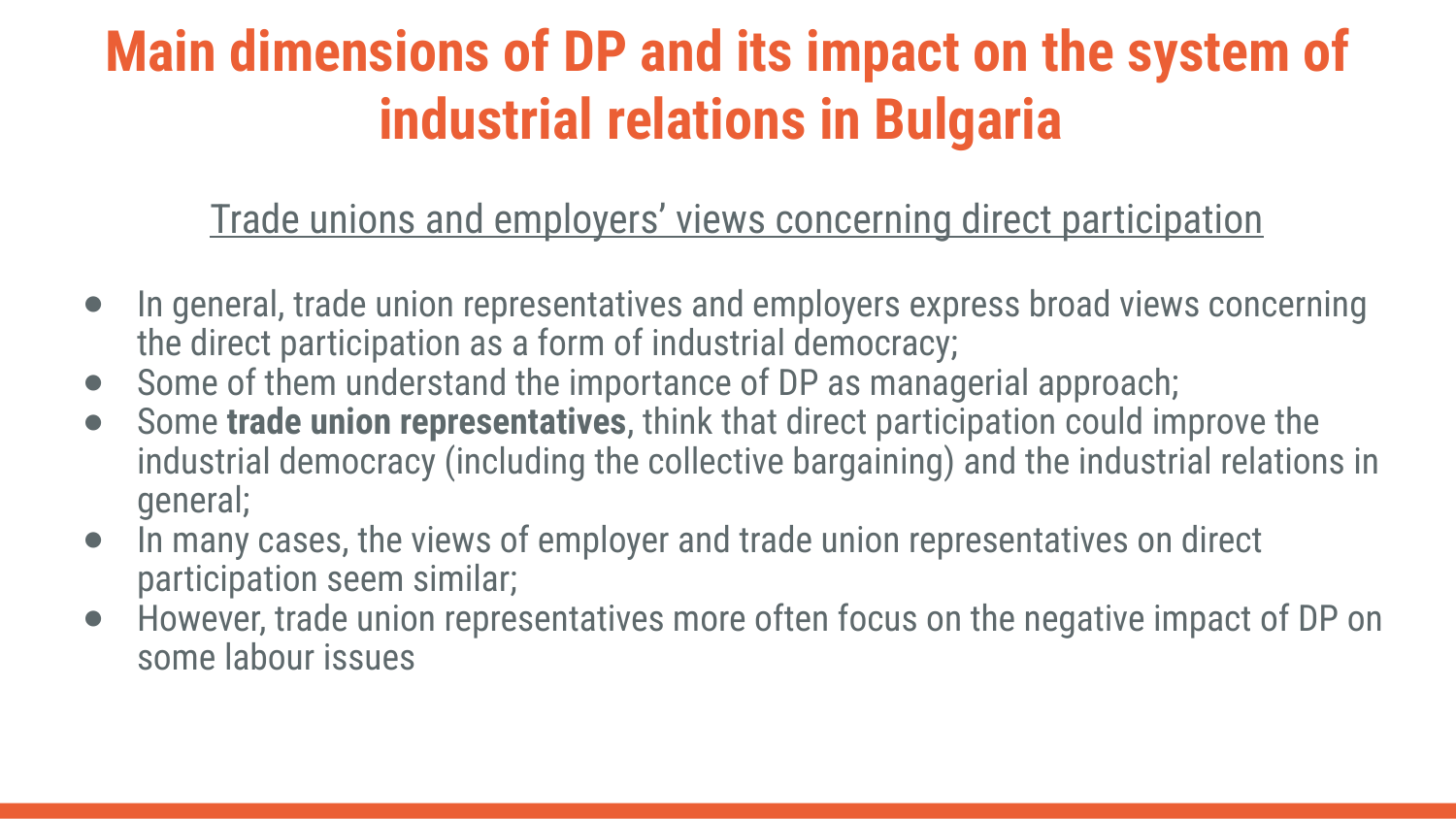

# Main dimensions of DP and its impact on the system of industrial relations in Bulgaria
Trade unions and employers’ views concerning direct participation

In general, trade union representatives and employers express broad views concerning the direct participation as a form of industrial democracy;
Some of them understand the importance of DP as managerial approach;
Some trade union representatives, think that direct participation could improve the industrial democracy (including the collective bargaining) and the industrial relations in general;
In many cases, the views of employer and trade union representatives on direct participation seem similar;
However, trade union representatives more often focus on the negative impact of DP on some labour issues